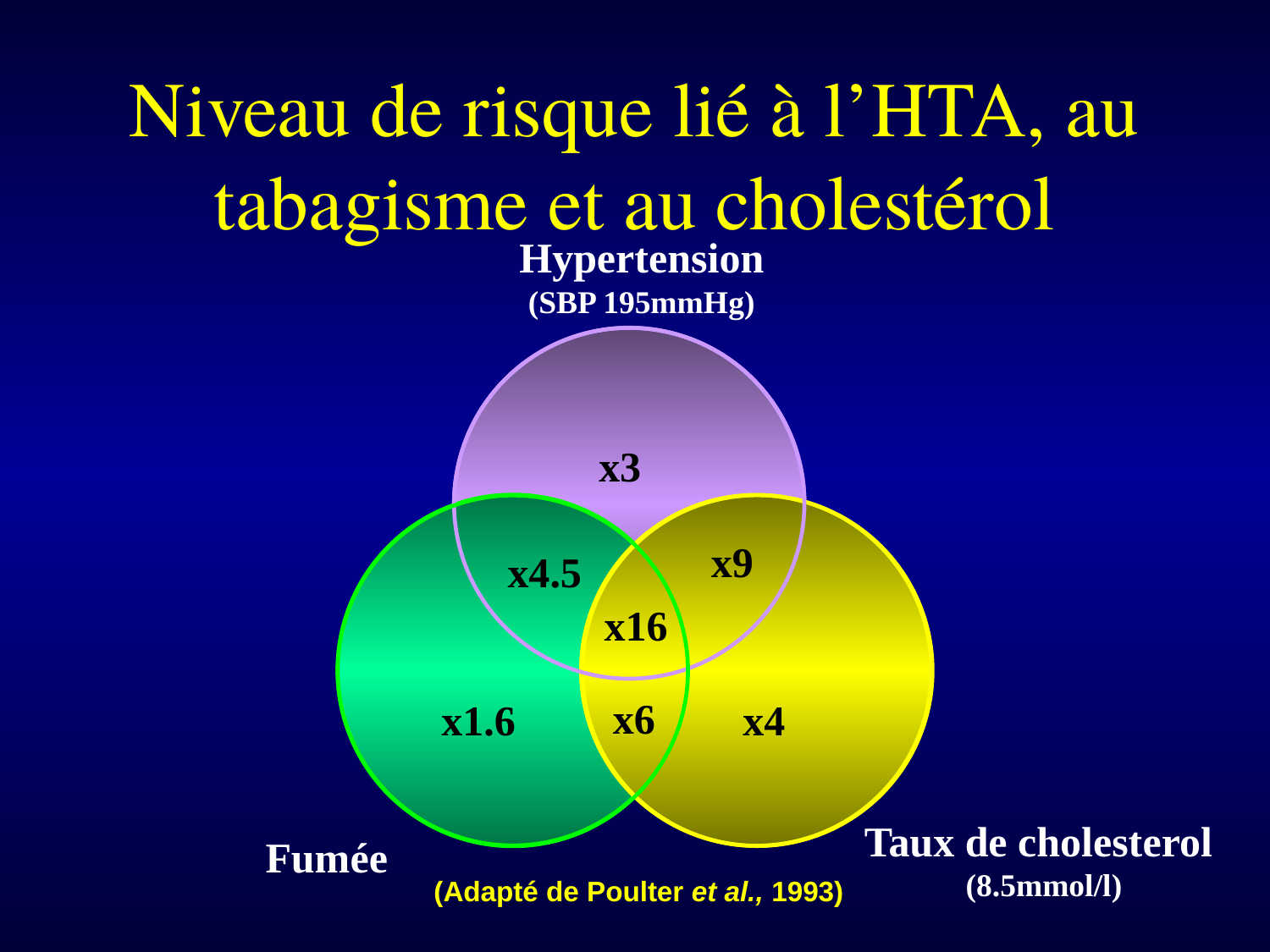

Niveau de risque lié à l’HTA, au tabagisme et au cholestérol
Hypertension
(SBP 195mmHg)

x3

x4
Taux de cholesterol
(8.5mmol/l)

x1.6
Fumée

x9

x6
x4.5
x16
(Adapté de Poulter et al., 1993)